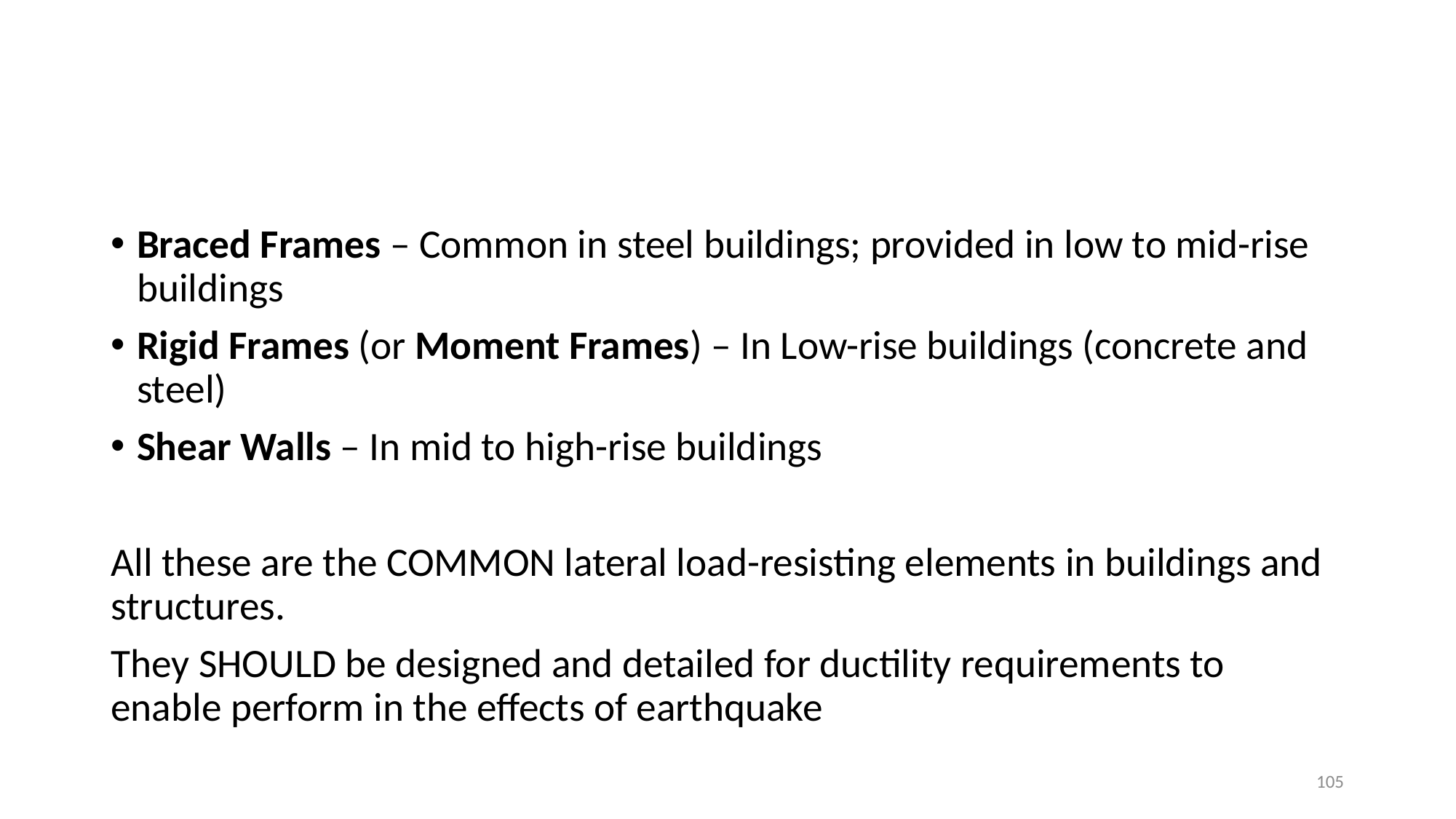

Braced Frames – Common in steel buildings; provided in low to mid-rise buildings
Rigid Frames (or Moment Frames) – In Low-rise buildings (concrete and steel)
Shear Walls – In mid to high-rise buildings

All these are the COMMON lateral load-resisting elements in buildings and structures.
They SHOULD be designed and detailed for ductility requirements to enable perform in the effects of earthquake
105